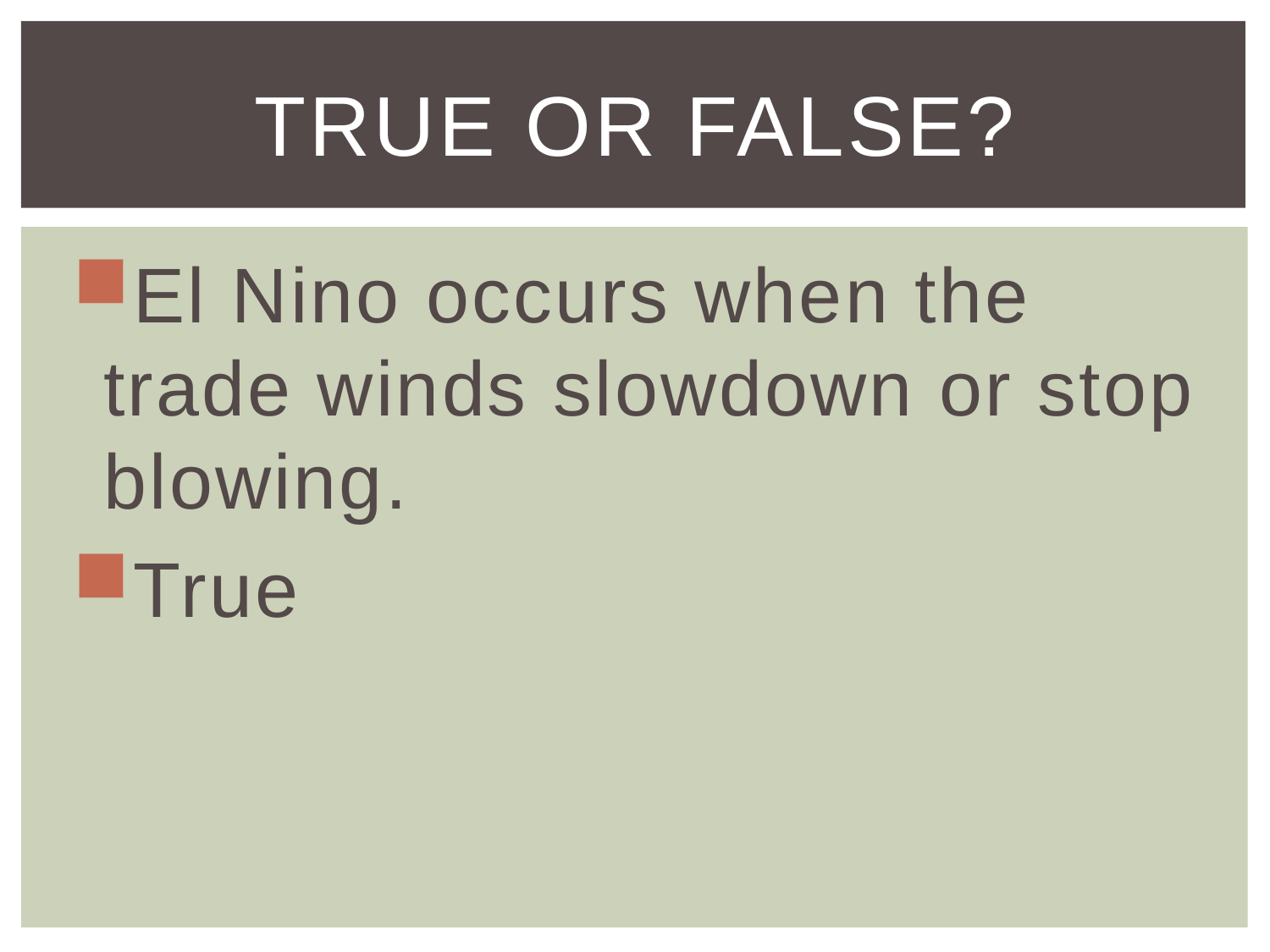

# True or False?
El Nino occurs when the trade winds slowdown or stop blowing.
True